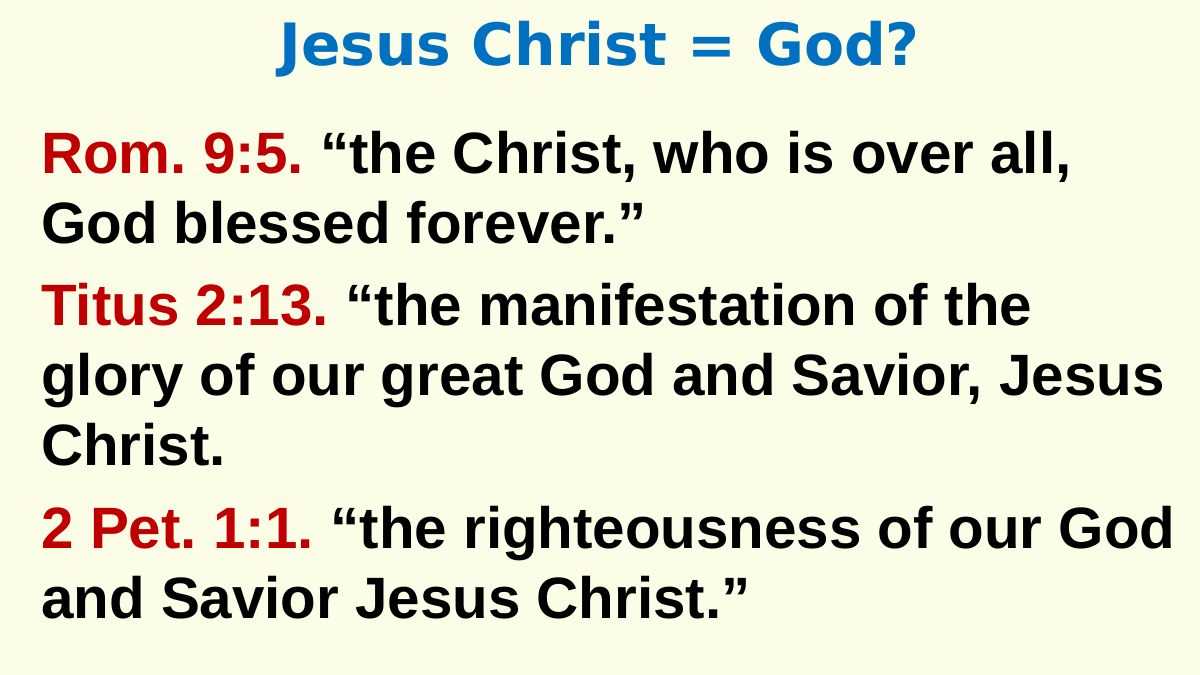

Jesus Christ = God?
Rom. 9:5. “the Christ, who is over all, God blessed forever.”
Titus 2:13. “the manifestation of the glory of our great God and Savior, Jesus Christ.
2 Pet. 1:1. “the righteousness of our God and Savior Jesus Christ.”